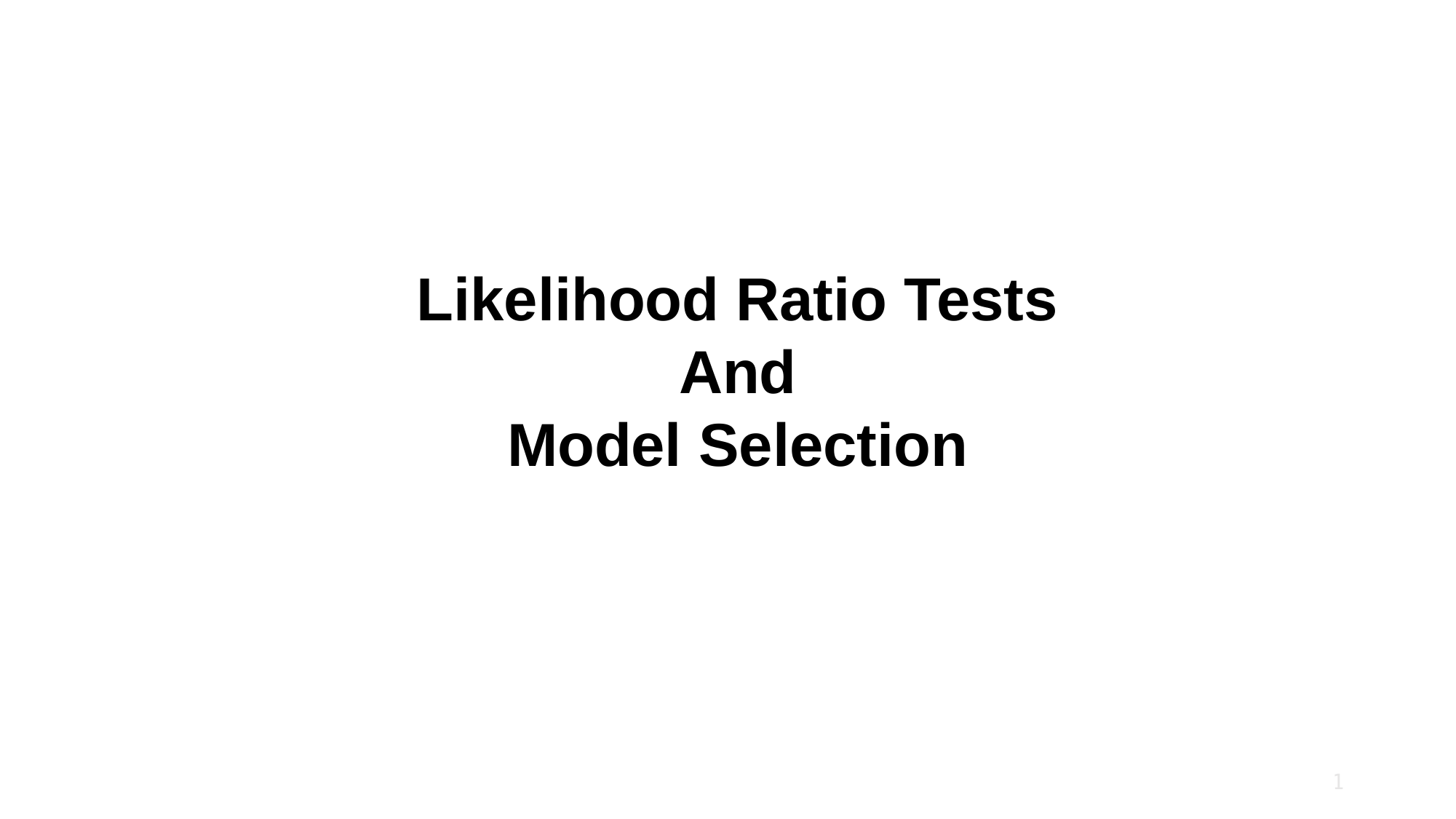

#
Likelihood Ratio Tests
And
Model Selection

1